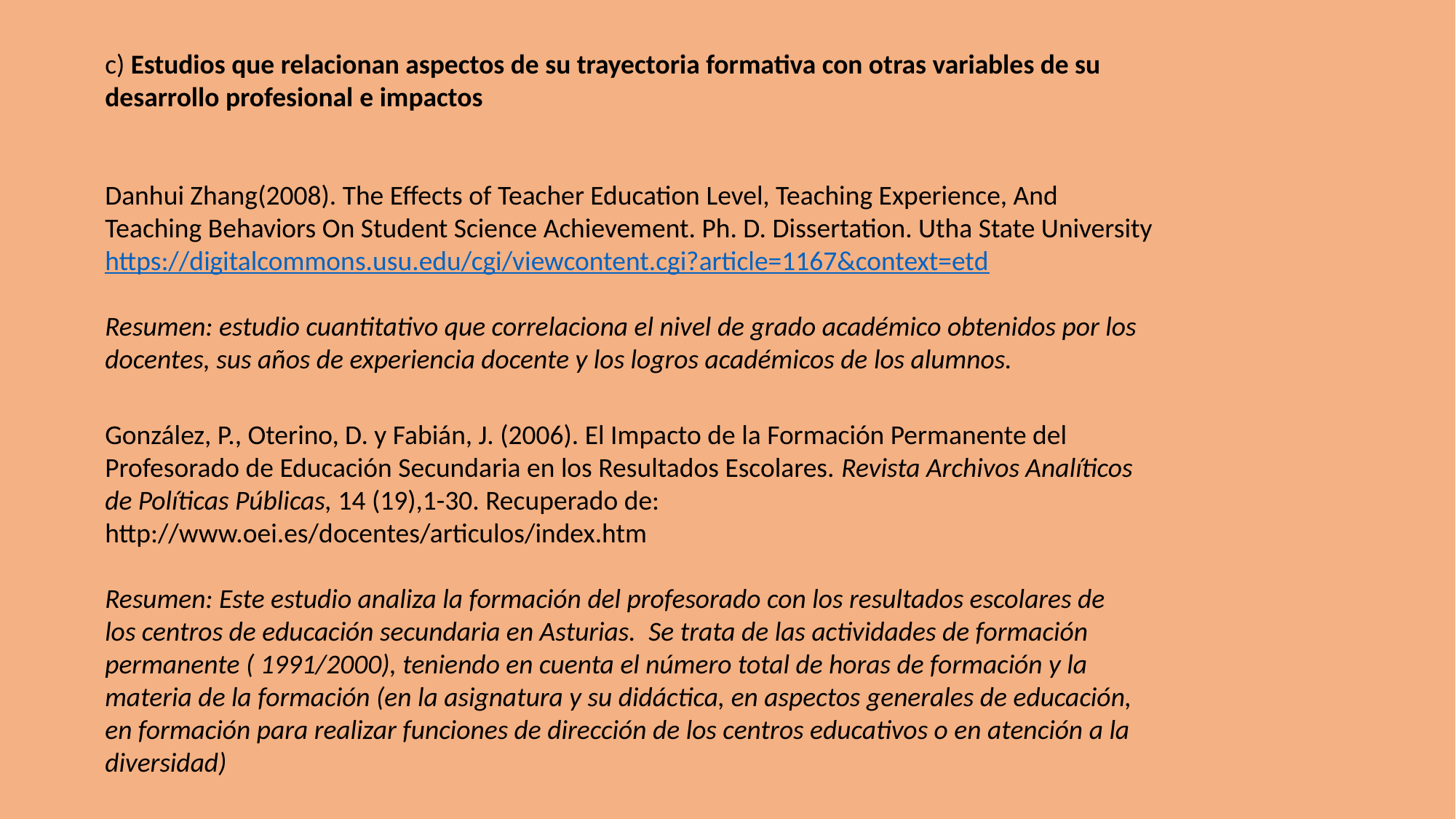

c) Estudios que relacionan aspectos de su trayectoria formativa con otras variables de su desarrollo profesional e impactos

Danhui Zhang(2008). The Effects of Teacher Education Level, Teaching Experience, And Teaching Behaviors On Student Science Achievement. Ph. D. Dissertation. Utha State University
https://digitalcommons.usu.edu/cgi/viewcontent.cgi?article=1167&context=etd

Resumen: estudio cuantitativo que correlaciona el nivel de grado académico obtenidos por los docentes, sus años de experiencia docente y los logros académicos de los alumnos.
González, P., Oterino, D. y Fabián, J. (2006). El Impacto de la Formación Permanente del Profesorado de Educación Secundaria en los Resultados Escolares. Revista Archivos Analíticos de Políticas Públicas, 14 (19),1-30. Recuperado de: http://www.oei.es/docentes/articulos/index.htm

Resumen: Este estudio analiza la formación del profesorado con los resultados escolares de los centros de educación secundaria en Asturias.  Se trata de las actividades de formación permanente ( 1991/2000), teniendo en cuenta el número total de horas de formación y la materia de la formación (en la asignatura y su didáctica, en aspectos generales de educación, en formación para realizar funciones de dirección de los centros educativos o en atención a la diversidad)